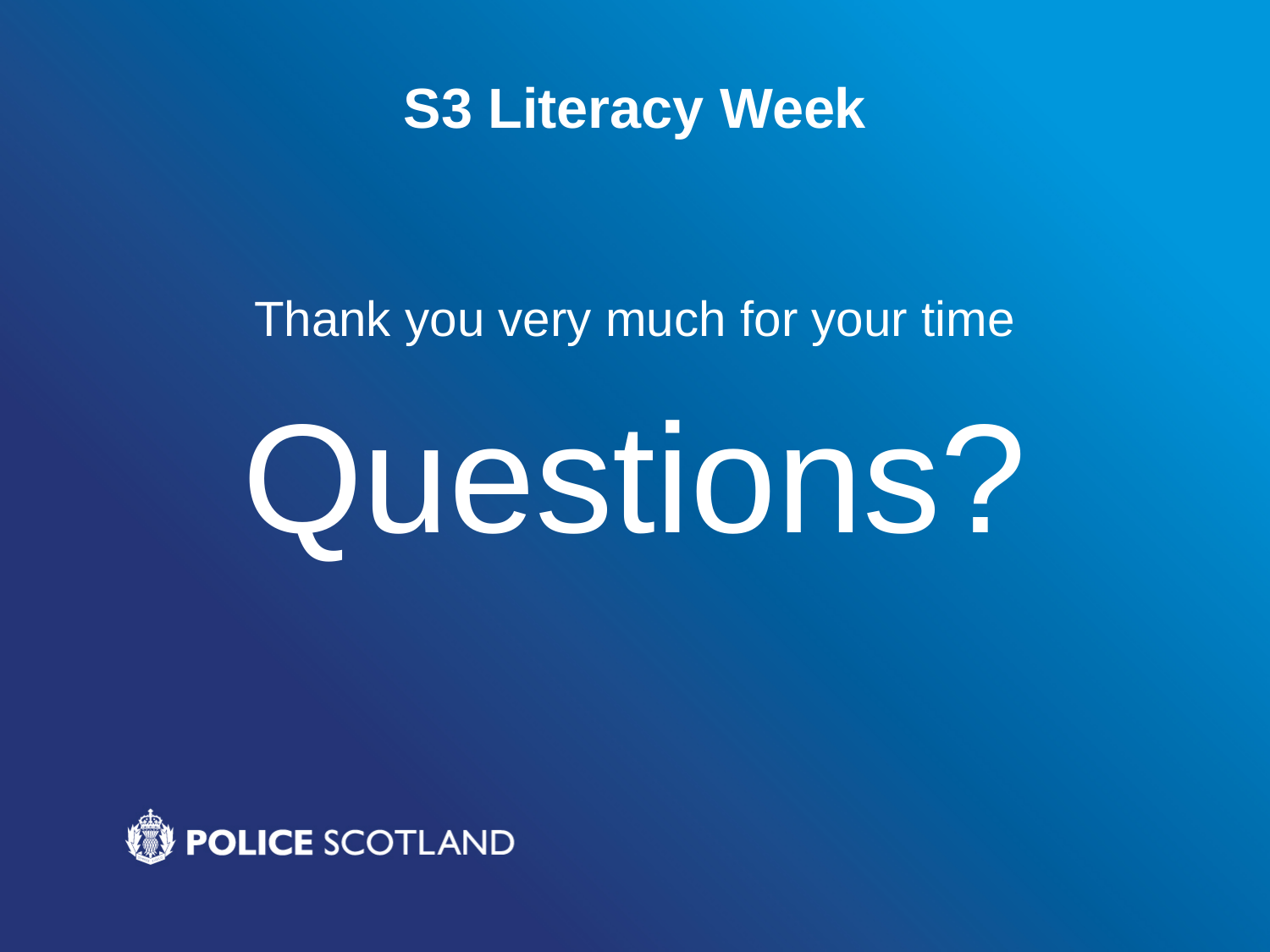

# S3 Literacy Week

Thank you very much for your time
Questions?